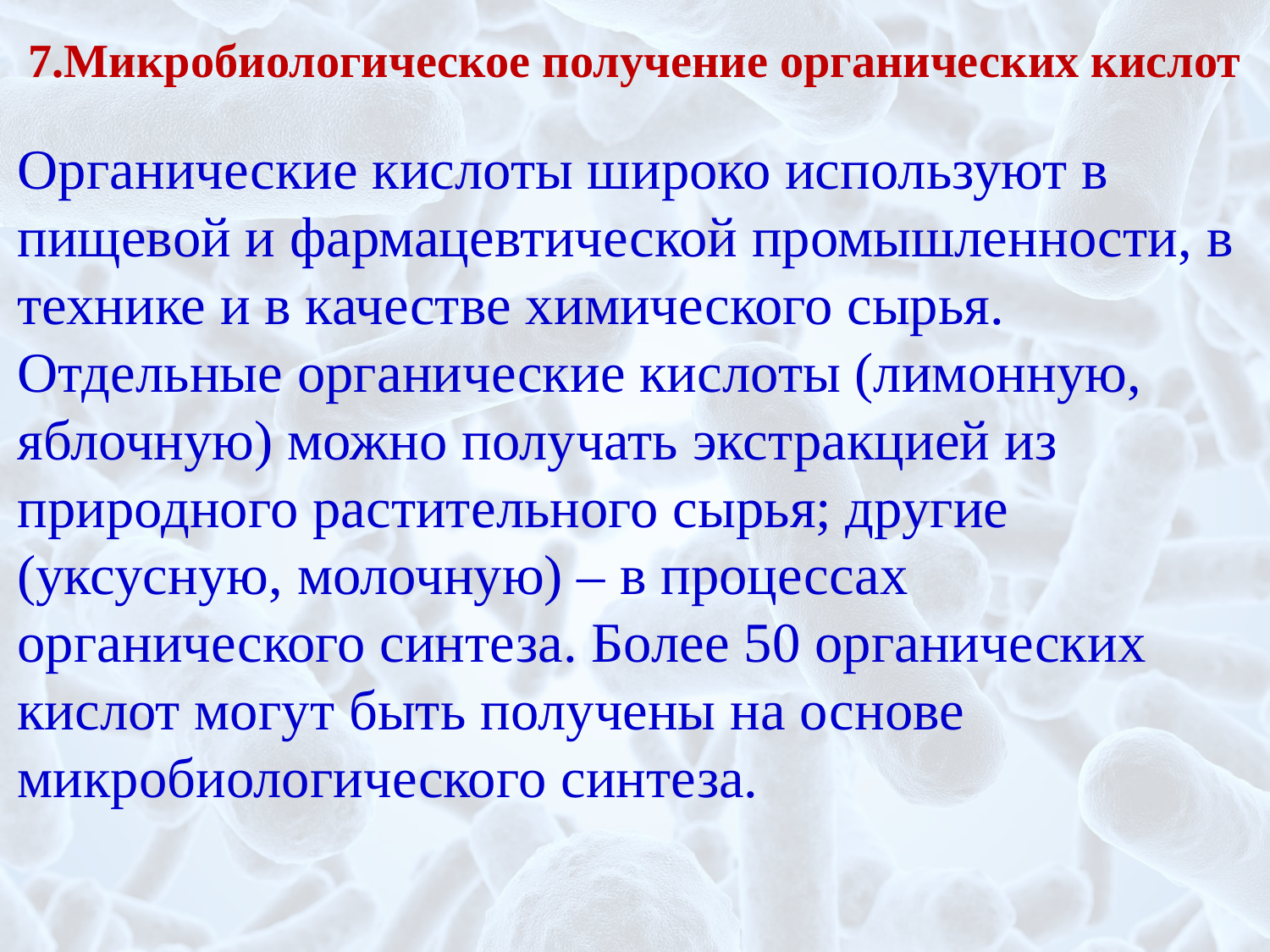

# 7.Микробиологическое получение органических кислот
Органические кислоты широко используют в пищевой и фармацевтической промышленности, в технике и в качестве химического сырья. Отдельные органические кислоты (лимонную, яблочную) можно получать экстракцией из природного растительного сырья; другие (уксусную, молочную) – в процессах органического синтеза. Более 50 органических кислот могут быть получены на основе микробиологического синтеза.